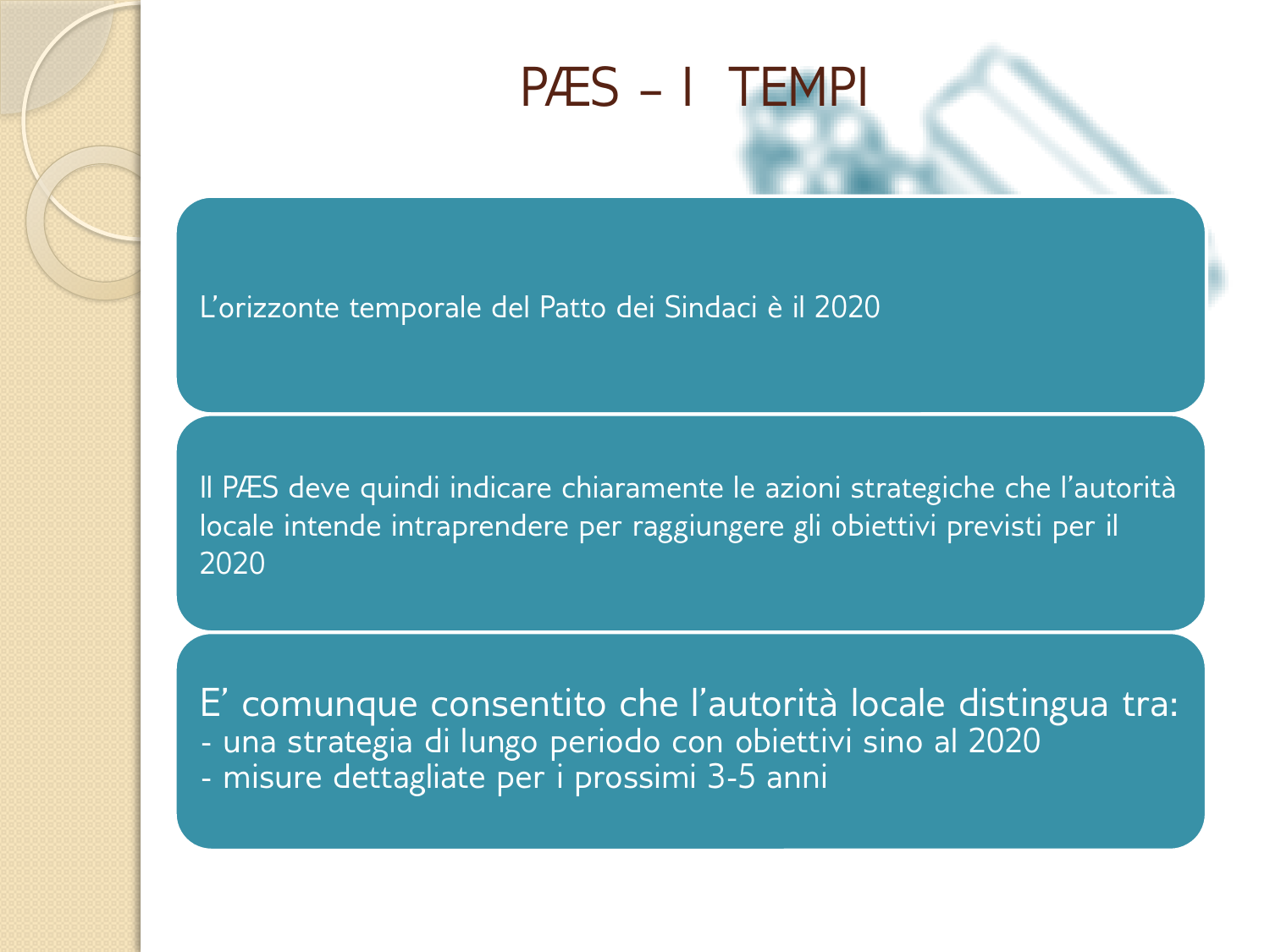

# PAES – I  TEMPI
L’orizzonte temporale del Patto dei Sindaci è il 2020
Il PAES deve quindi indicare chiaramente le azioni strategiche che l’autorità locale intende intraprendere per raggiungere gli obiettivi previsti per il 2020
E’ comunque consentito che l’autorità locale distingua tra:
- una strategia di lungo periodo con obiettivi sino al 2020
- misure dettagliate per i prossimi 3-5 anni